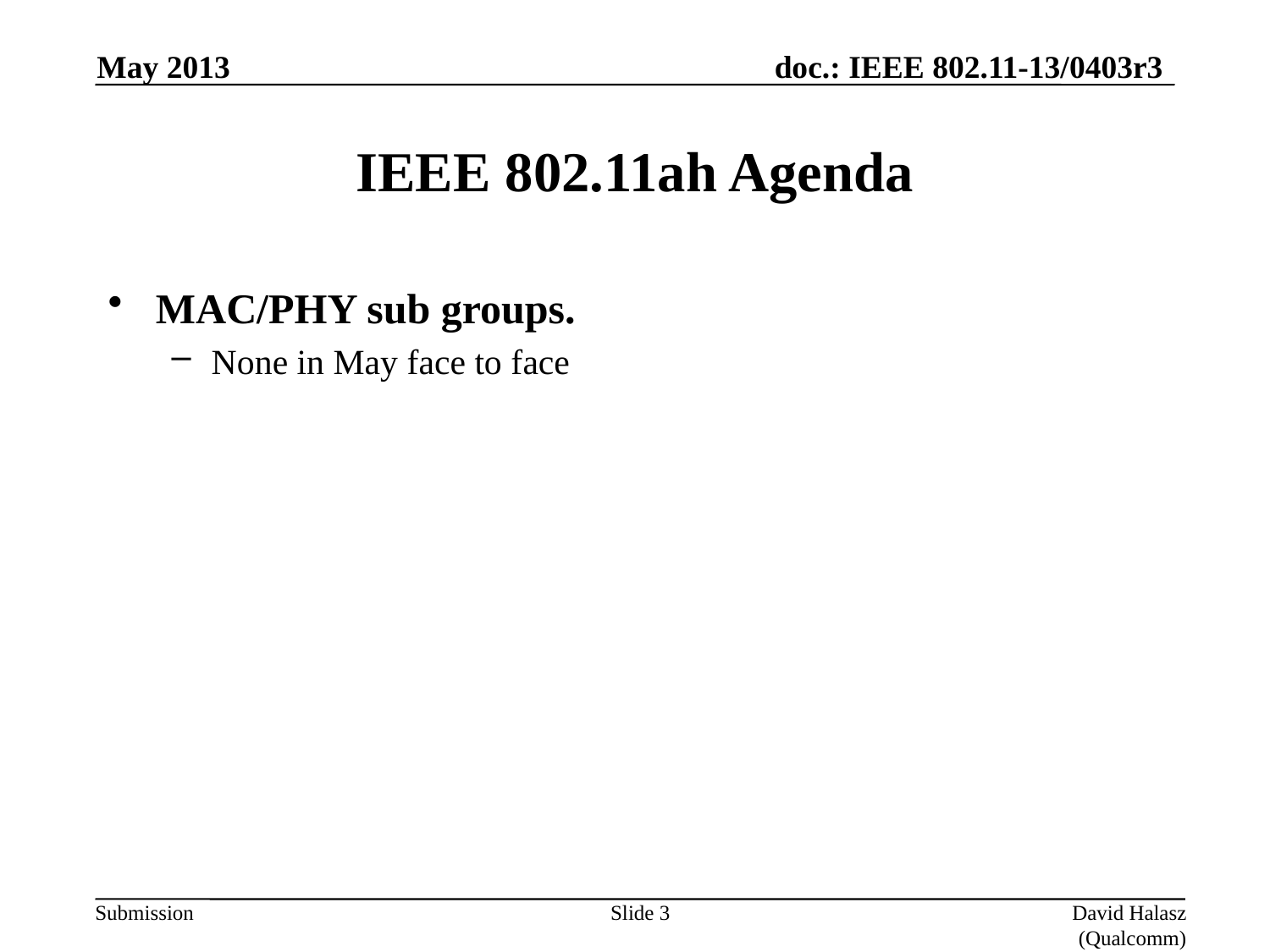

May 2013
# IEEE 802.11ah Agenda
MAC/PHY sub groups.
None in May face to face
Slide 3
David Halasz (Qualcomm)